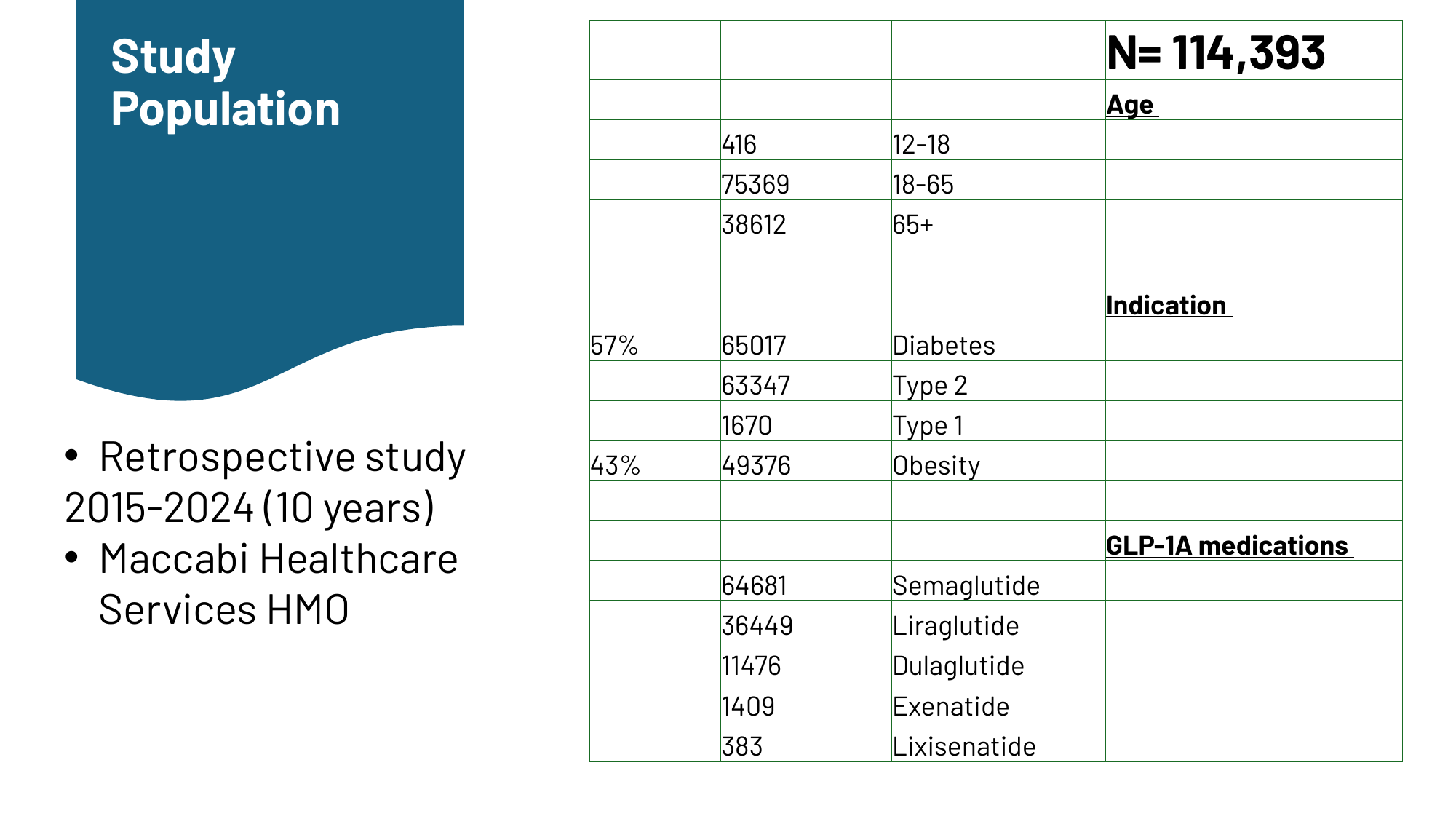

# Study Population
|  |  |  | N= 114,393 |
| --- | --- | --- | --- |
|  |  |  | Age |
|  | 416 | 12-18 |  |
|  | 75369 | 18-65 |  |
|  | 38612 | 65+ |  |
|  |  |  |  |
|  |  |  | Indication |
| 57% | 65017 | Diabetes |  |
|  | 63347 | Type 2 |  |
|  | 1670 | Type 1 |  |
| 43% | 49376 | Obesity |  |
|  |  |  |  |
|  |  |  | GLP-1A medications |
|  | 64681 | Semaglutide |  |
|  | 36449 | Liraglutide |  |
|  | 11476 | Dulaglutide |  |
|  | 1409 | Exenatide |  |
|  | 383 | Lixisenatide |  |
Retrospective study
2015-2024 (10 years)
Maccabi Healthcare Services HMO